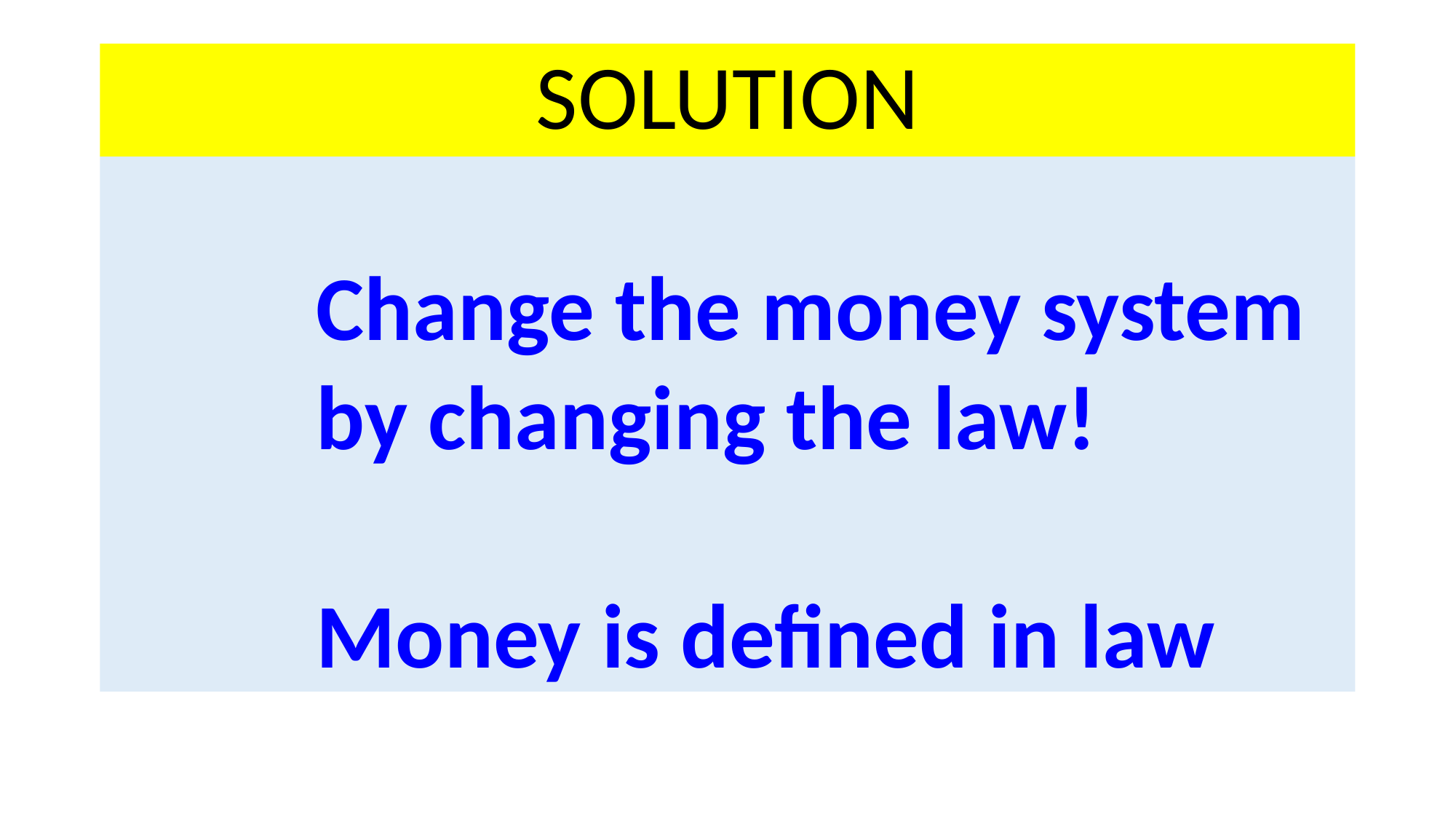

# SOLUTION

          Change the money system
          by changing the law!

          Money is defined in law